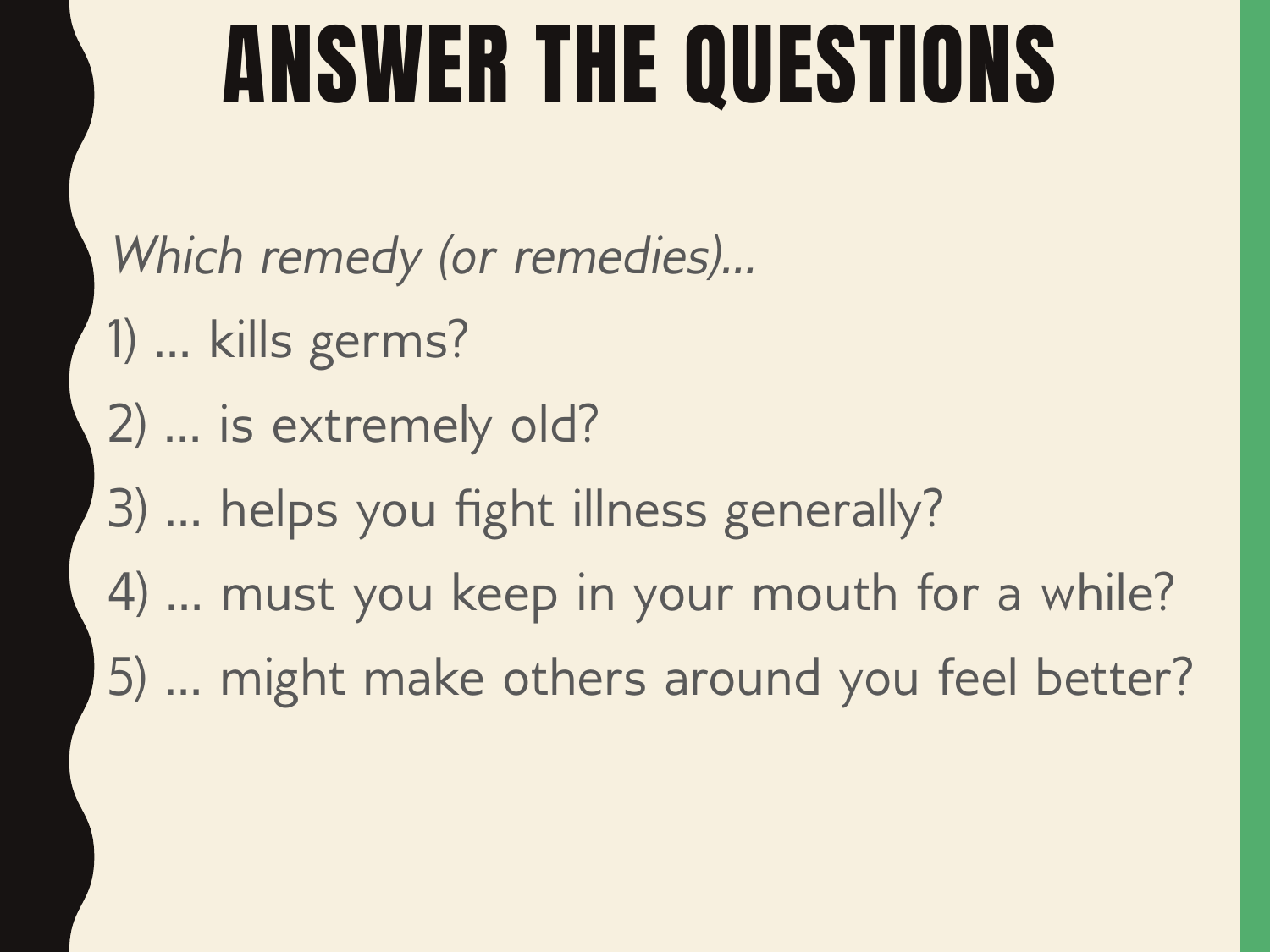

# ANSWER THE QUESTIONS
Which remedy (or remedies)…
1) … kills germs?
2) … is extremely old?
3) … helps you fight illness generally?
4) … must you keep in your mouth for a while?
5) … might make others around you feel better?